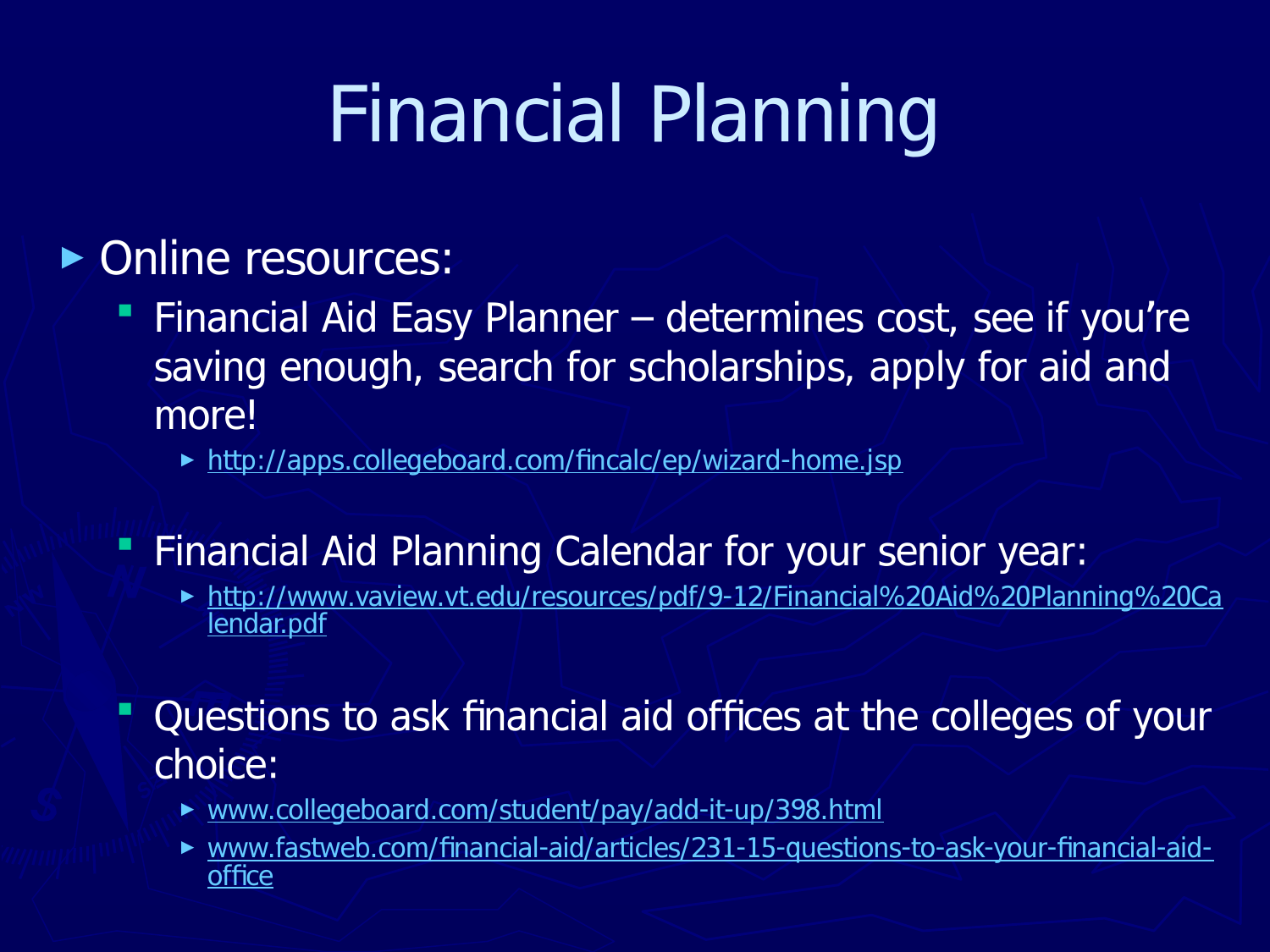

# Financial Planning
Online resources:
Financial Aid Easy Planner – determines cost, see if you’re saving enough, search for scholarships, apply for aid and more!
http://apps.collegeboard.com/fincalc/ep/wizard-home.jsp

Financial Aid Planning Calendar for your senior year:
http://www.vaview.vt.edu/resources/pdf/9-12/Financial%20Aid%20Planning%20Calendar.pdf

Questions to ask financial aid offices at the colleges of your choice:
www.collegeboard.com/student/pay/add-it-up/398.html
www.fastweb.com/financial-aid/articles/231-15-questions-to-ask-your-financial-aid-office